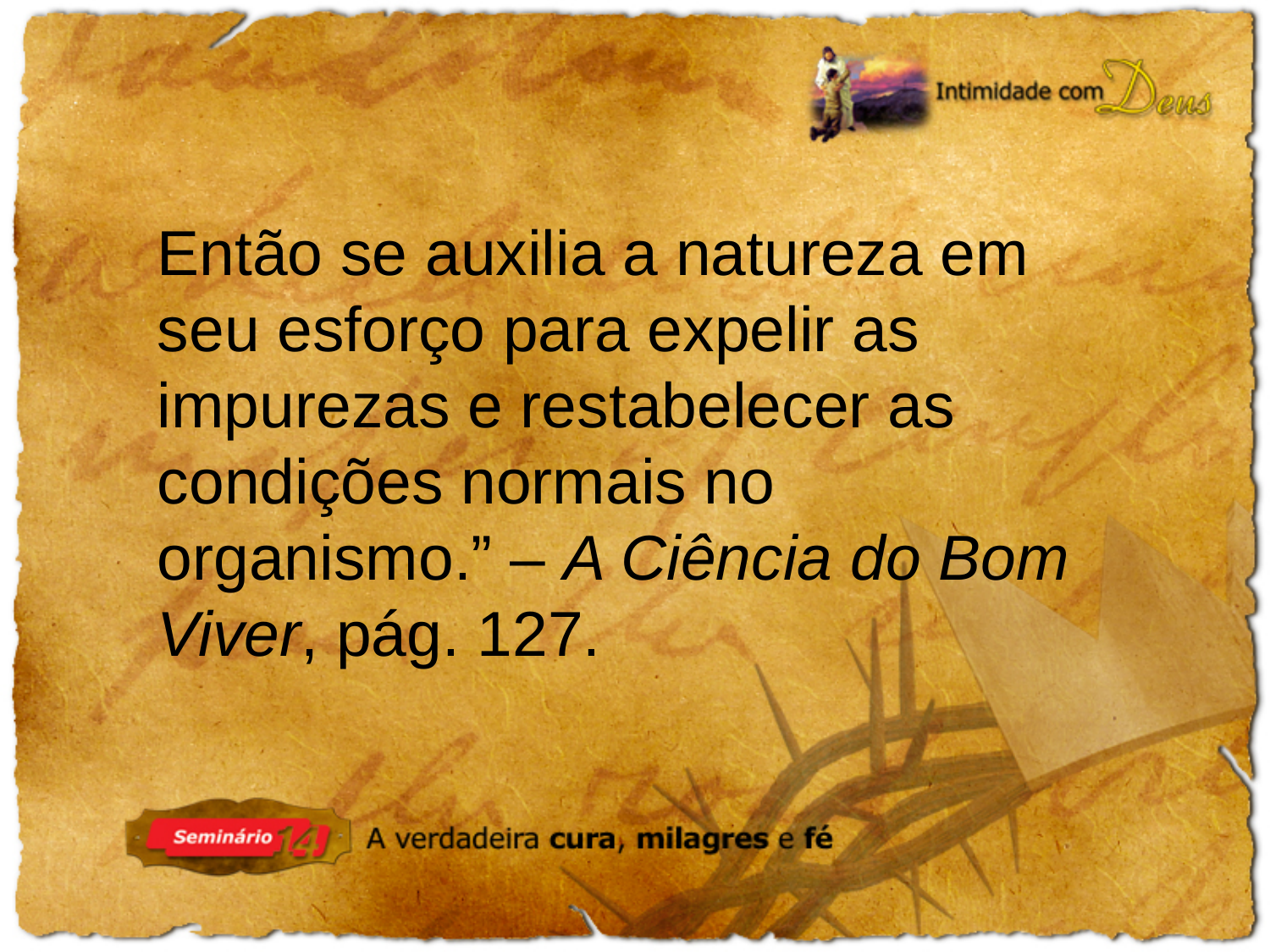

Então se auxilia a natureza em seu esforço para expelir as impurezas e restabelecer as condições normais no organismo.” – A Ciência do Bom Viver, pág. 127.